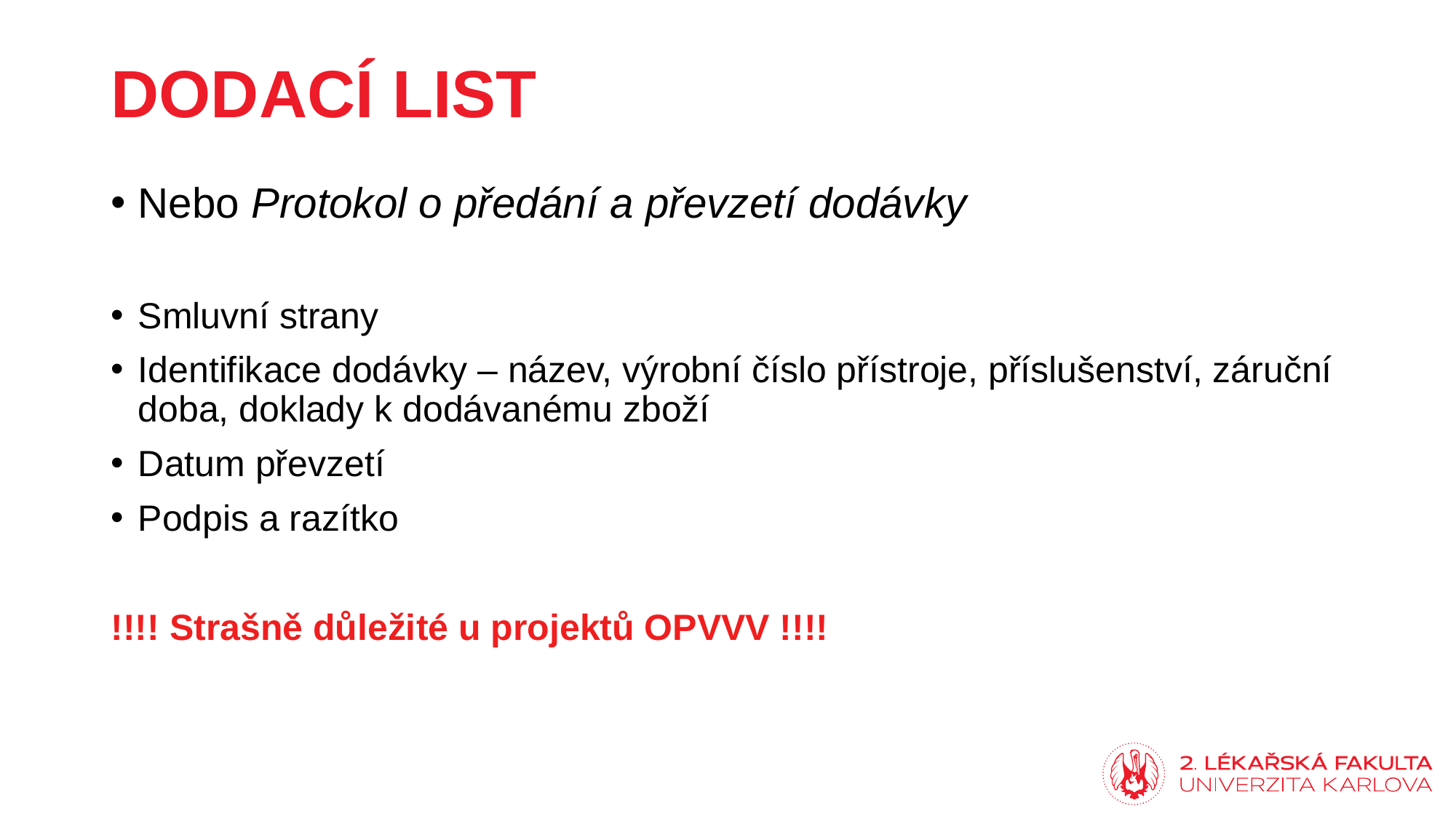

# DODACÍ LIST
Nebo Protokol o předání a převzetí dodávky

Smluvní strany
Identifikace dodávky – název, výrobní číslo přístroje, příslušenství, záruční doba, doklady k dodávanému zboží
Datum převzetí
Podpis a razítko

!!!! Strašně důležité u projektů OPVVV !!!!